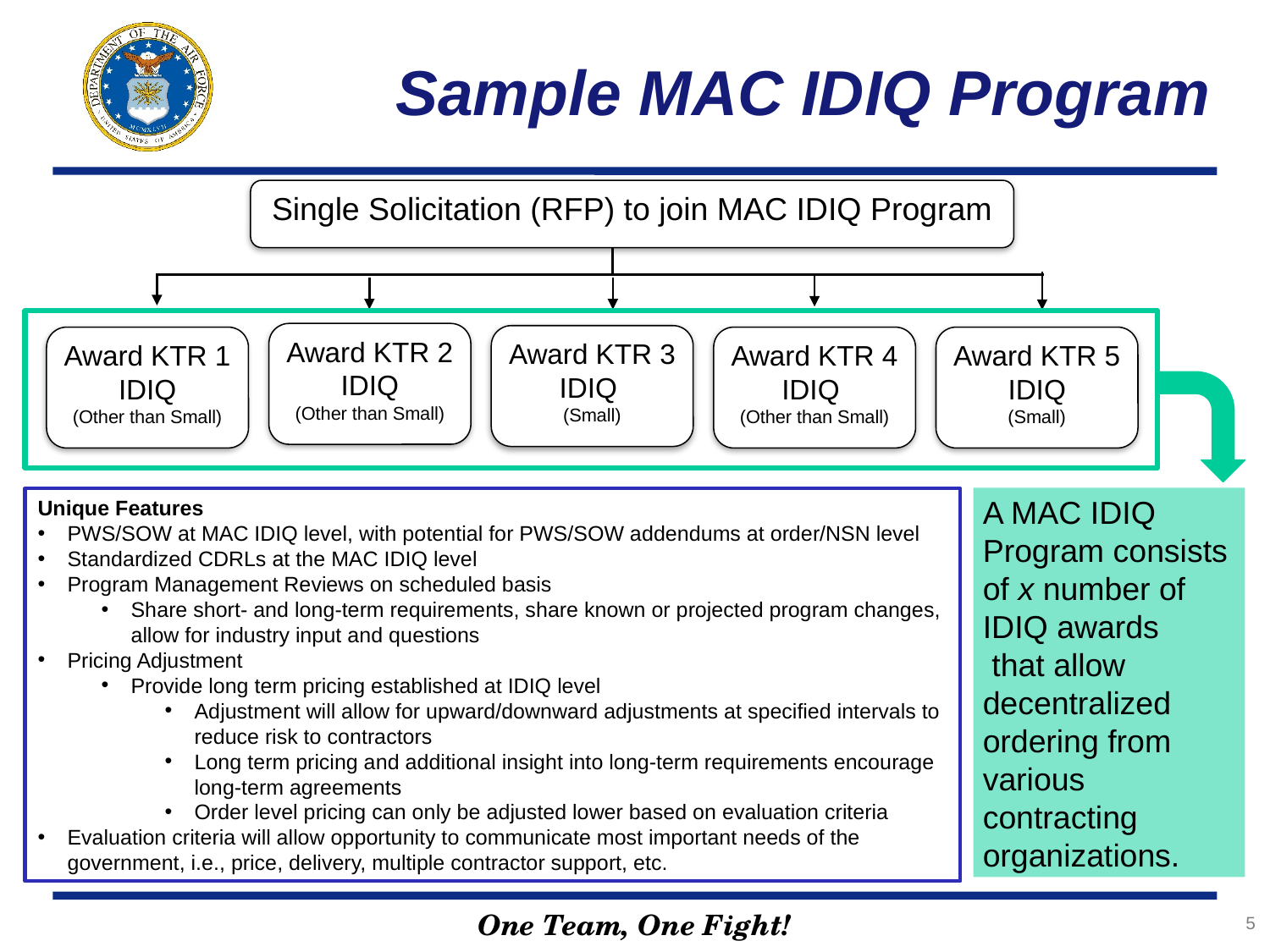

# Sample MAC IDIQ Program
Single Solicitation (RFP) to join MAC IDIQ Program

Award KTR 2
IDIQ
(Other than Small)
Award KTR 3 IDIQ
(Small)
Award KTR 1
IDIQ
(Other than Small)
Award KTR 4 IDIQ
(Other than Small)
Award KTR 5 IDIQ
(Small)

A MAC IDIQ Program consists of x number of IDIQ awards
 that allow decentralized ordering from various contracting organizations.
Unique Features
PWS/SOW at MAC IDIQ level, with potential for PWS/SOW addendums at order/NSN level
Standardized CDRLs at the MAC IDIQ level
Program Management Reviews on scheduled basis
Share short- and long-term requirements, share known or projected program changes, allow for industry input and questions
Pricing Adjustment
Provide long term pricing established at IDIQ level
Adjustment will allow for upward/downward adjustments at specified intervals to reduce risk to contractors
Long term pricing and additional insight into long-term requirements encourage long-term agreements
Order level pricing can only be adjusted lower based on evaluation criteria
Evaluation criteria will allow opportunity to communicate most important needs of the government, i.e., price, delivery, multiple contractor support, etc.
5